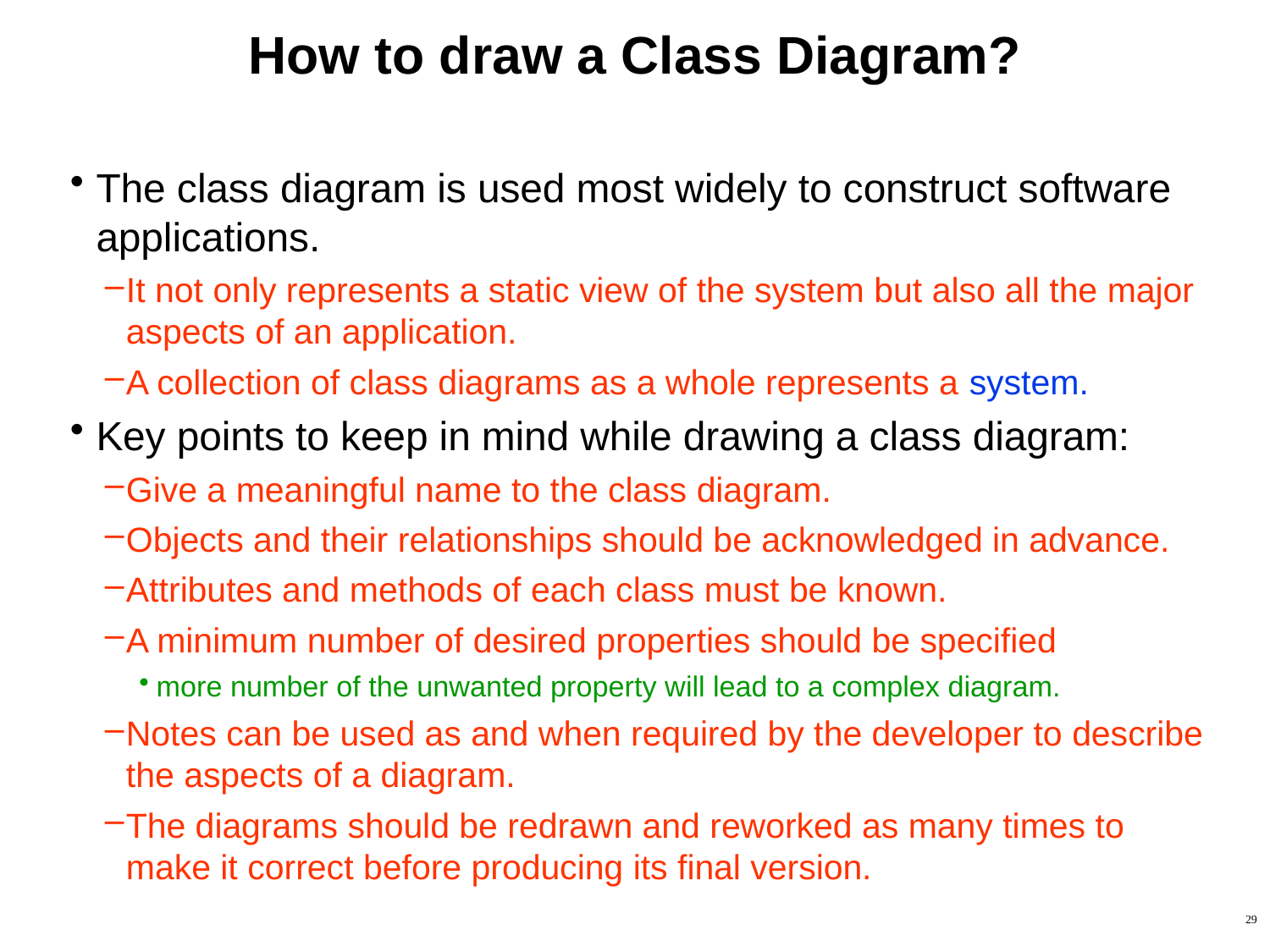

# How to draw a Class Diagram?
The class diagram is used most widely to construct software applications.
It not only represents a static view of the system but also all the major aspects of an application.
A collection of class diagrams as a whole represents a system.
Key points to keep in mind while drawing a class diagram:
Give a meaningful name to the class diagram.
Objects and their relationships should be acknowledged in advance.
Attributes and methods of each class must be known.
A minimum number of desired properties should be specified
more number of the unwanted property will lead to a complex diagram.
Notes can be used as and when required by the developer to describe the aspects of a diagram.
The diagrams should be redrawn and reworked as many times to make it correct before producing its final version.
29